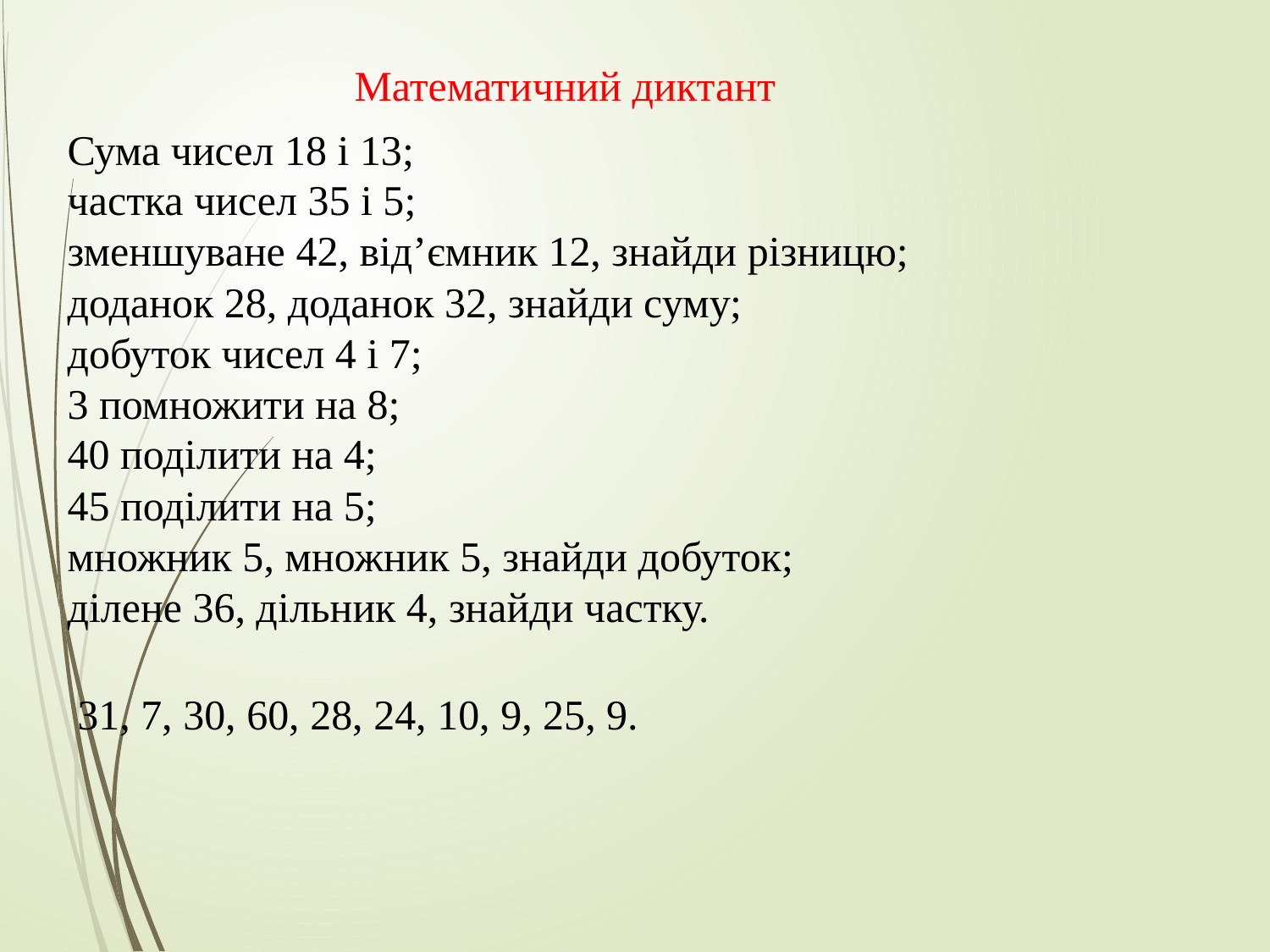

Математичний диктант
Сума чисел 18 і 13;
частка чисел 35 і 5;
зменшуване 42, від’ємник 12, знайди різницю;
доданок 28, доданок 32, знайди суму;
добуток чисел 4 і 7;
3 помножити на 8;
40 поділити на 4;
45 поділити на 5;
множник 5, множник 5, знайди добуток;
ділене 36, дільник 4, знайди частку.
31, 7, 30, 60, 28, 24, 10, 9, 25, 9.